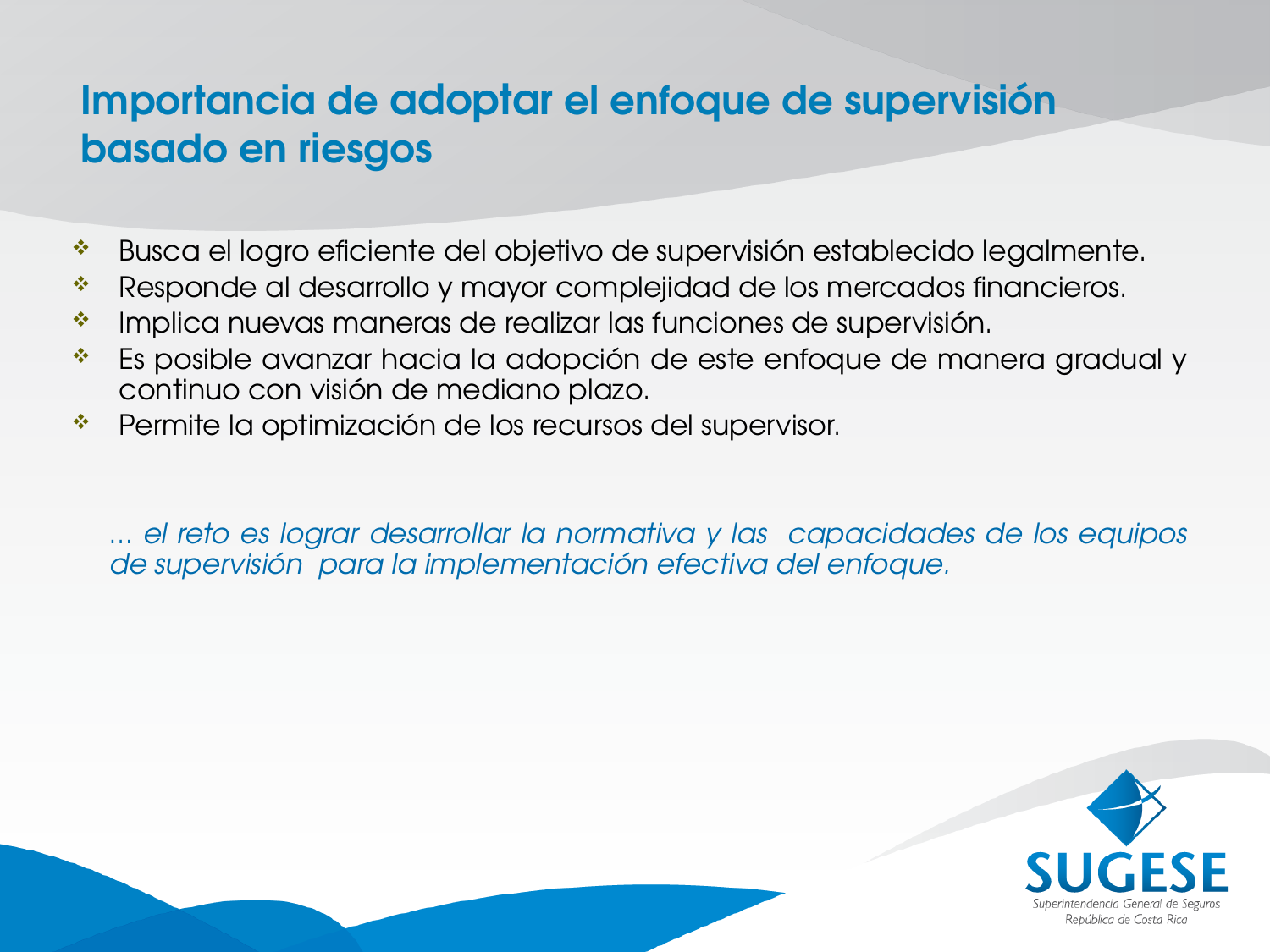

# Importancia de adoptar el enfoque de supervisión basado en riesgos
Busca el logro eficiente del objetivo de supervisión establecido legalmente.
Responde al desarrollo y mayor complejidad de los mercados financieros.
Implica nuevas maneras de realizar las funciones de supervisión.
Es posible avanzar hacia la adopción de este enfoque de manera gradual y continuo con visión de mediano plazo.
Permite la optimización de los recursos del supervisor.

… el reto es lograr desarrollar la normativa y las  capacidades de los equipos de supervisión  para la implementación efectiva del enfoque.